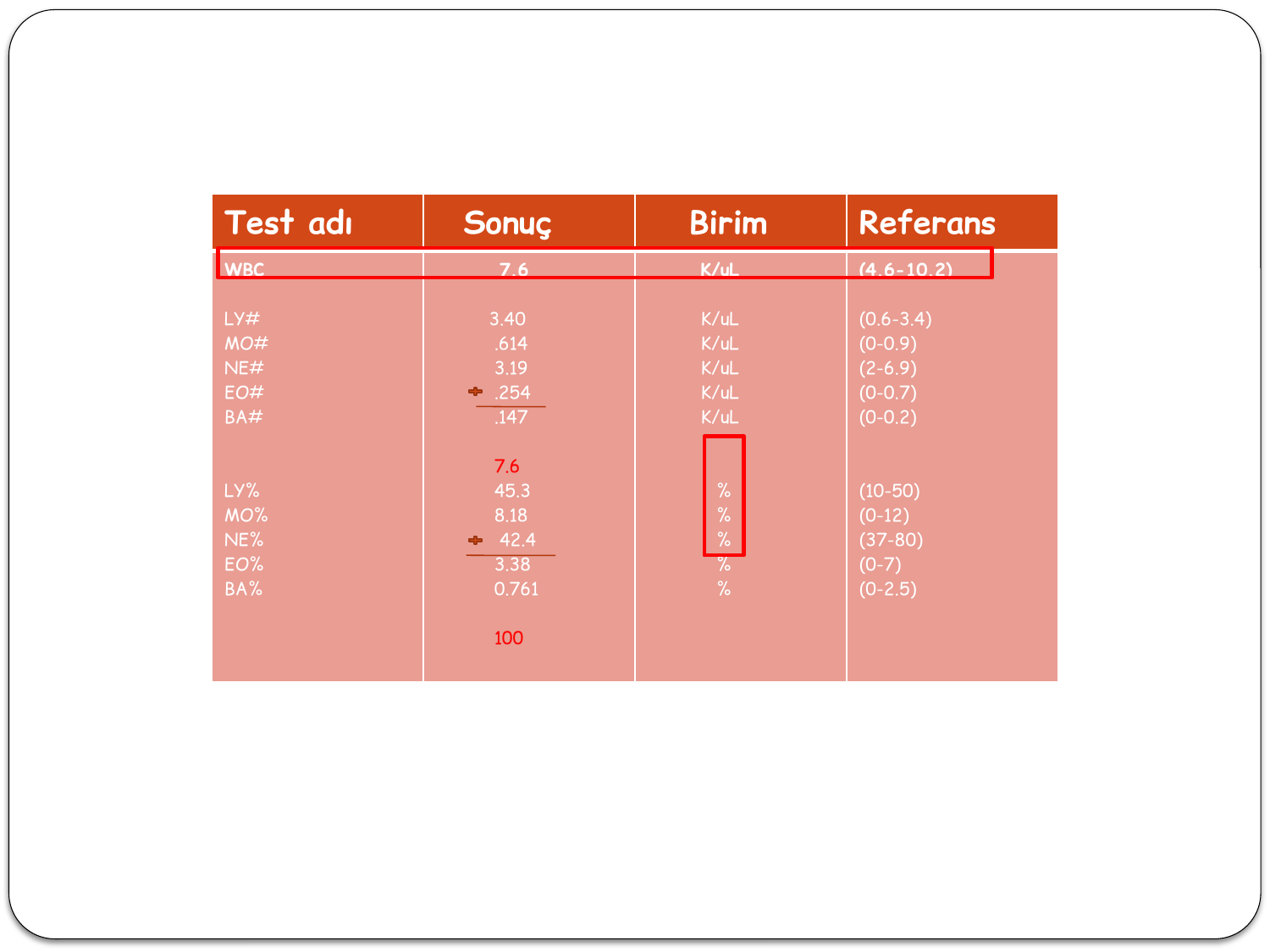

| Test adı | Sonuç | Birim | Referans |
| --- | --- | --- | --- |
| WBC LY# MO# NE# EO# BA# LY% MO% NE% EO% BA% | 7.6 3.40 .614 3.19 .254 .147 7.6 45.3 8.18 42.4 3.38 0.761 100 | K/uL K/uL K/uL K/uL K/uL K/uL % % % % % | (4.6-10.2) (0.6-3.4) (0-0.9) (2-6.9) (0-0.7) (0-0.2) (10-50) (0-12) (37-80) (0-7) (0-2.5) |